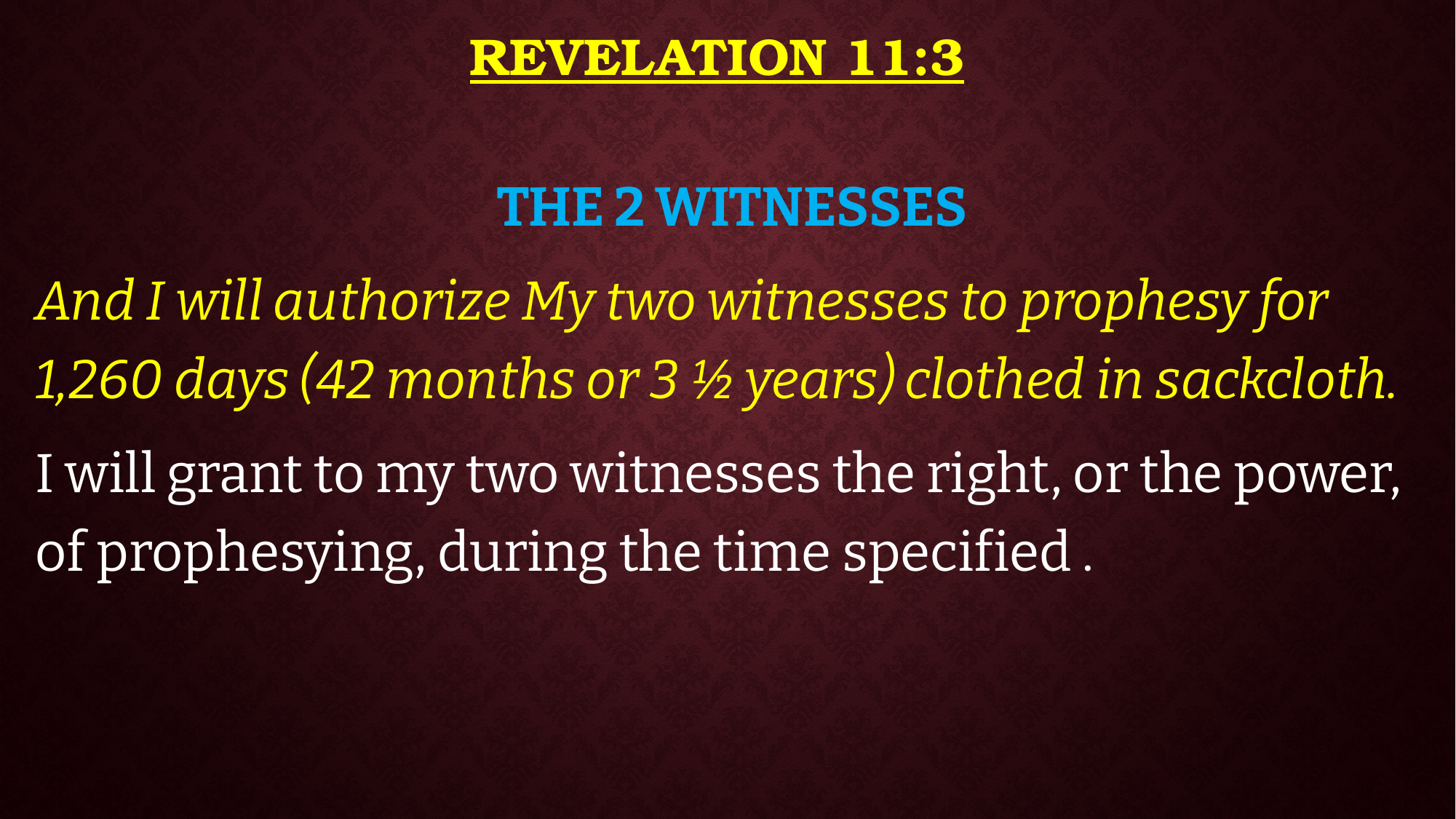

# Revelation 11:3
THE 2 WITNESSES
And I will authorize My two witnesses to prophesy for 1,260 days (42 months or 3 ½ years) clothed in sackcloth.
I will grant to my two witnesses the right, or the power, of prophesying, during the time specified .